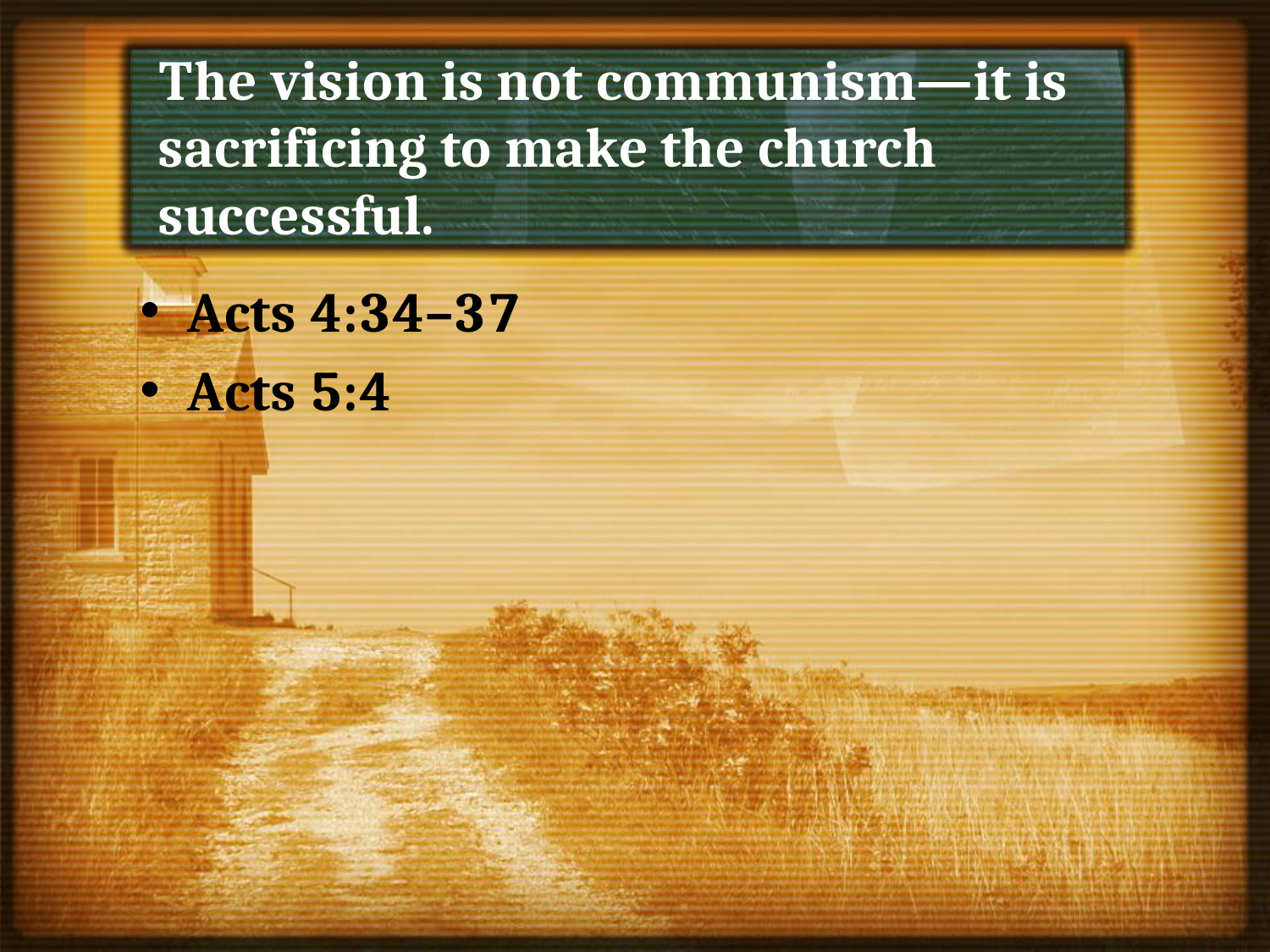

# The vision is not communism—it is sacrificing to make the church successful.
Acts 4:34–37
Acts 5:4